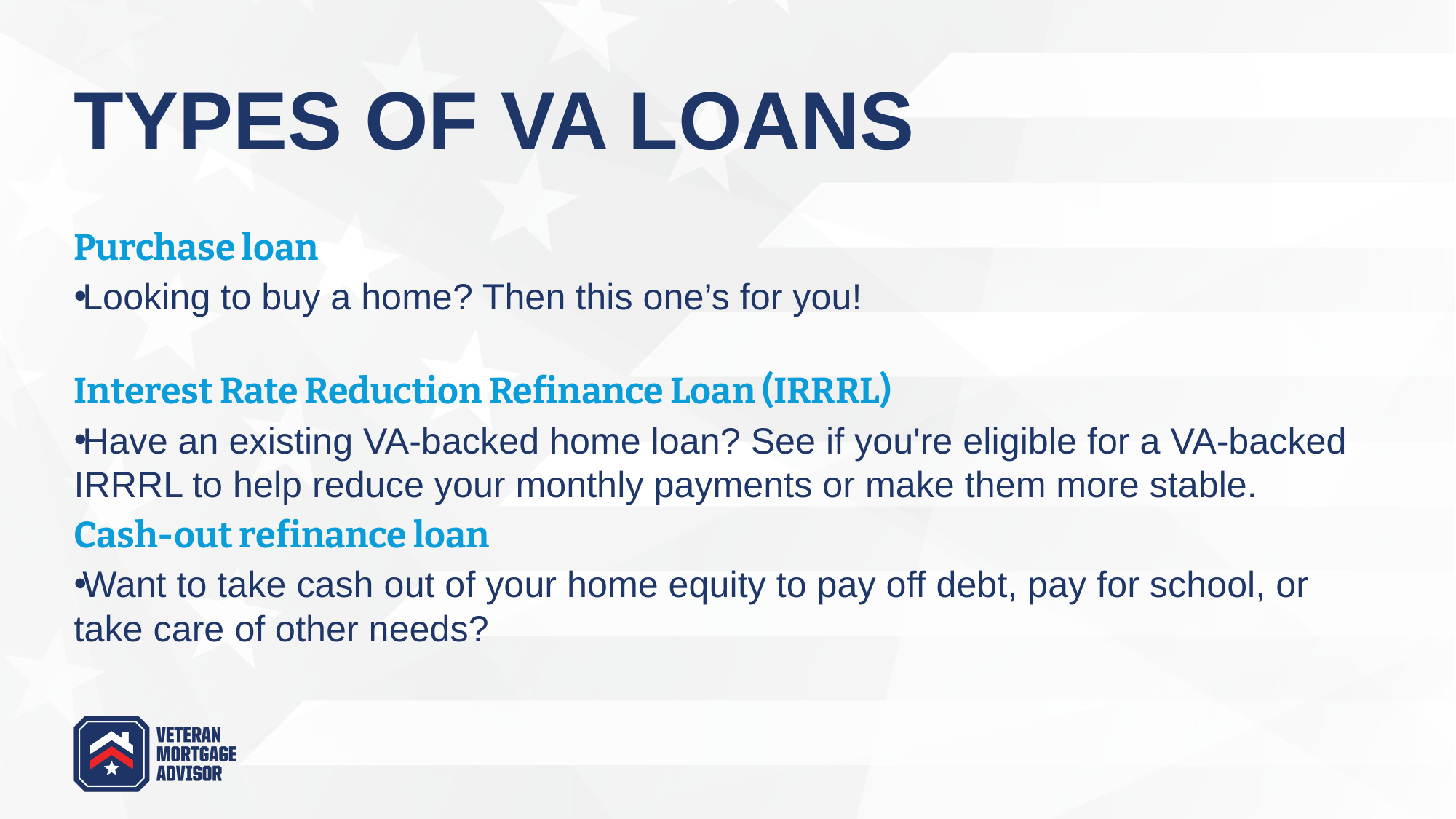

# Types of VA LOANs
Purchase loan
Looking to buy a home? Then this one’s for you!
Interest Rate Reduction Refinance Loan (IRRRL)
Have an existing VA-backed home loan? See if you're eligible for a VA-backed IRRRL to help reduce your monthly payments or make them more stable.
Cash-out refinance loan
Want to take cash out of your home equity to pay off debt, pay for school, or take care of other needs?